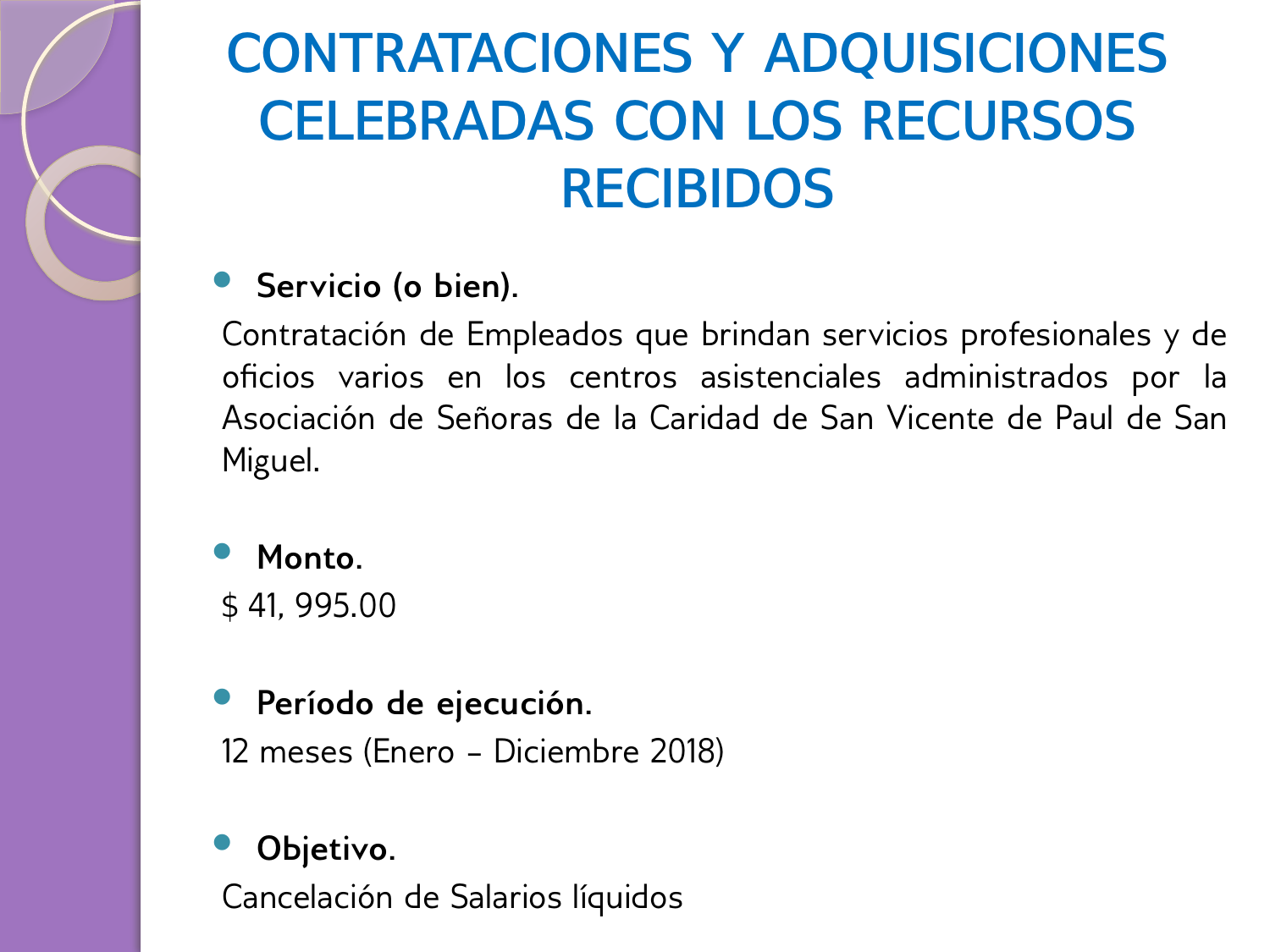

# CONTRATACIONES Y ADQUISICIONES CELEBRADAS CON LOS RECURSOS RECIBIDOS
Servicio (o bien).
Contratación de Empleados que brindan servicios profesionales y de oficios varios en los centros asistenciales administrados por la Asociación de Señoras de la Caridad de San Vicente de Paul de San Miguel.

Monto.
$ 41, 995.00

Período de ejecución.
12 meses (Enero – Diciembre 2018)

Objetivo.
Cancelación de Salarios líquidos